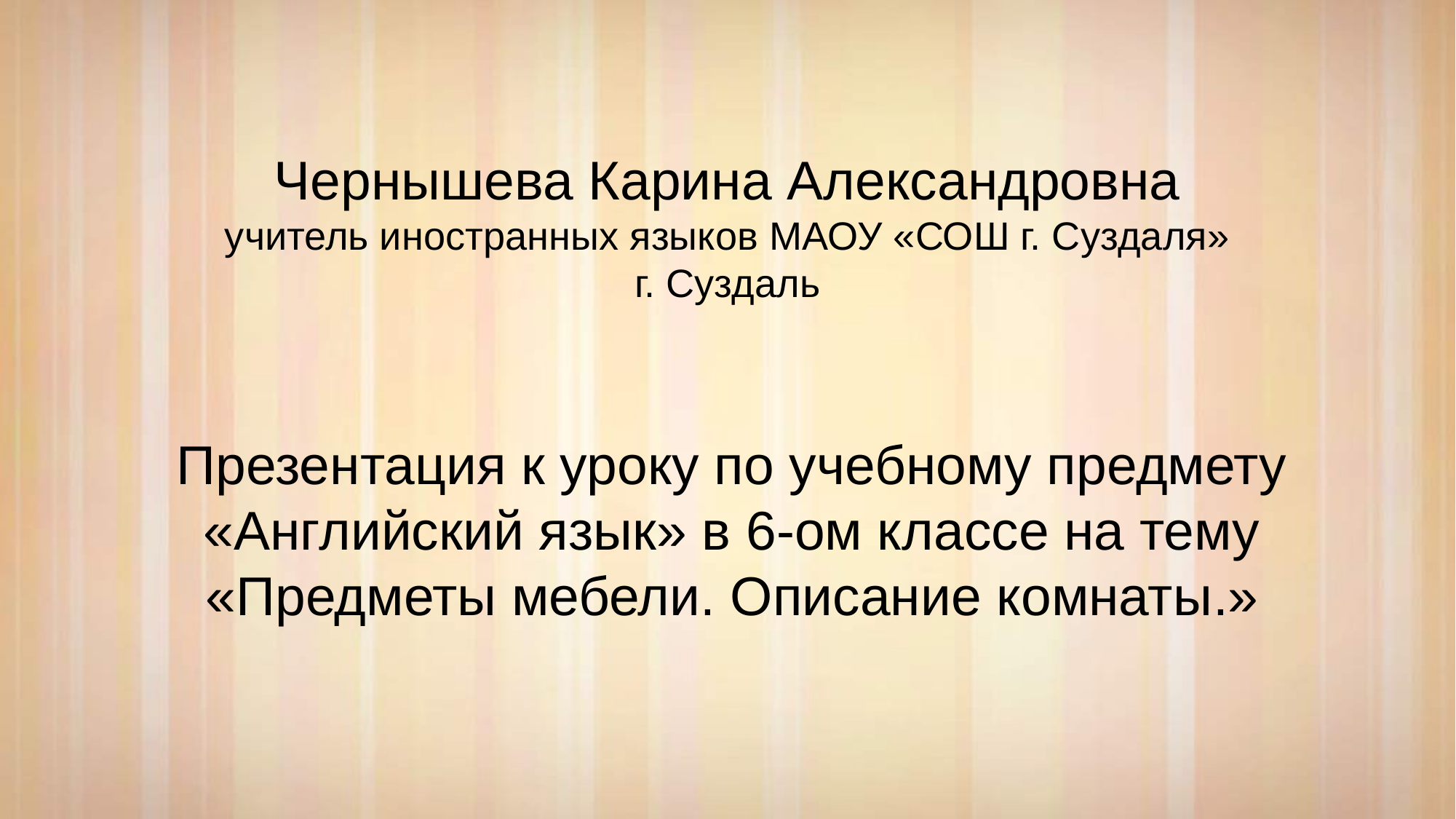

# Чернышева Карина Александровна учитель иностранных языков МАОУ «СОШ г. Суздаля»
г. Суздаль
Презентация к уроку по учебному предмету «Английский язык» в 6-ом классе на тему «Предметы мебели. Описание комнаты.»